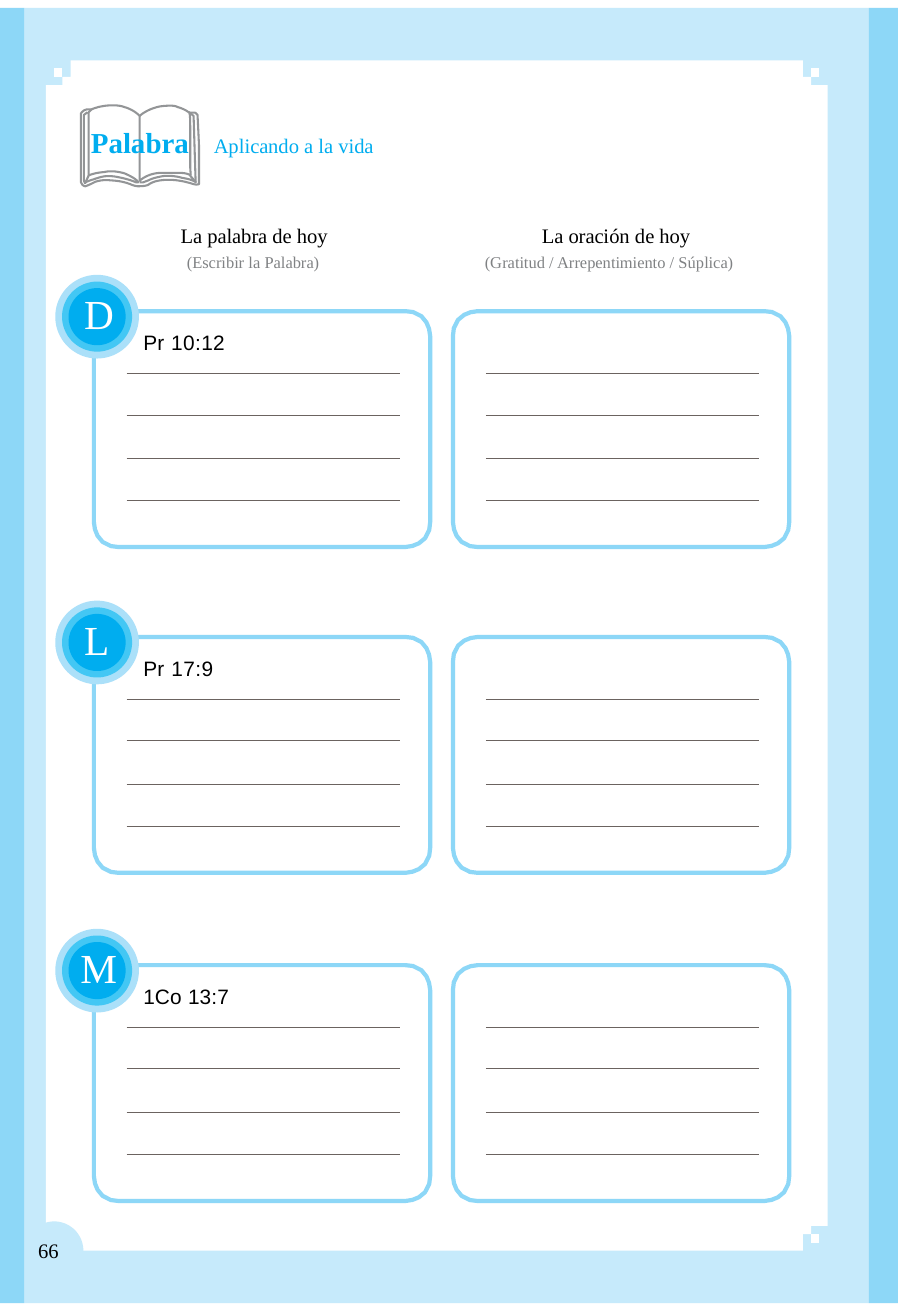

Palabra     Aplicando a la vida

La palabra de hoy
(Escribir la Palabra)
La oración de hoy
(Gratitud / Arrepentimiento / Súplica)

D

Pr 10:12

L

Pr 17:9

M

1Co 13:7

66